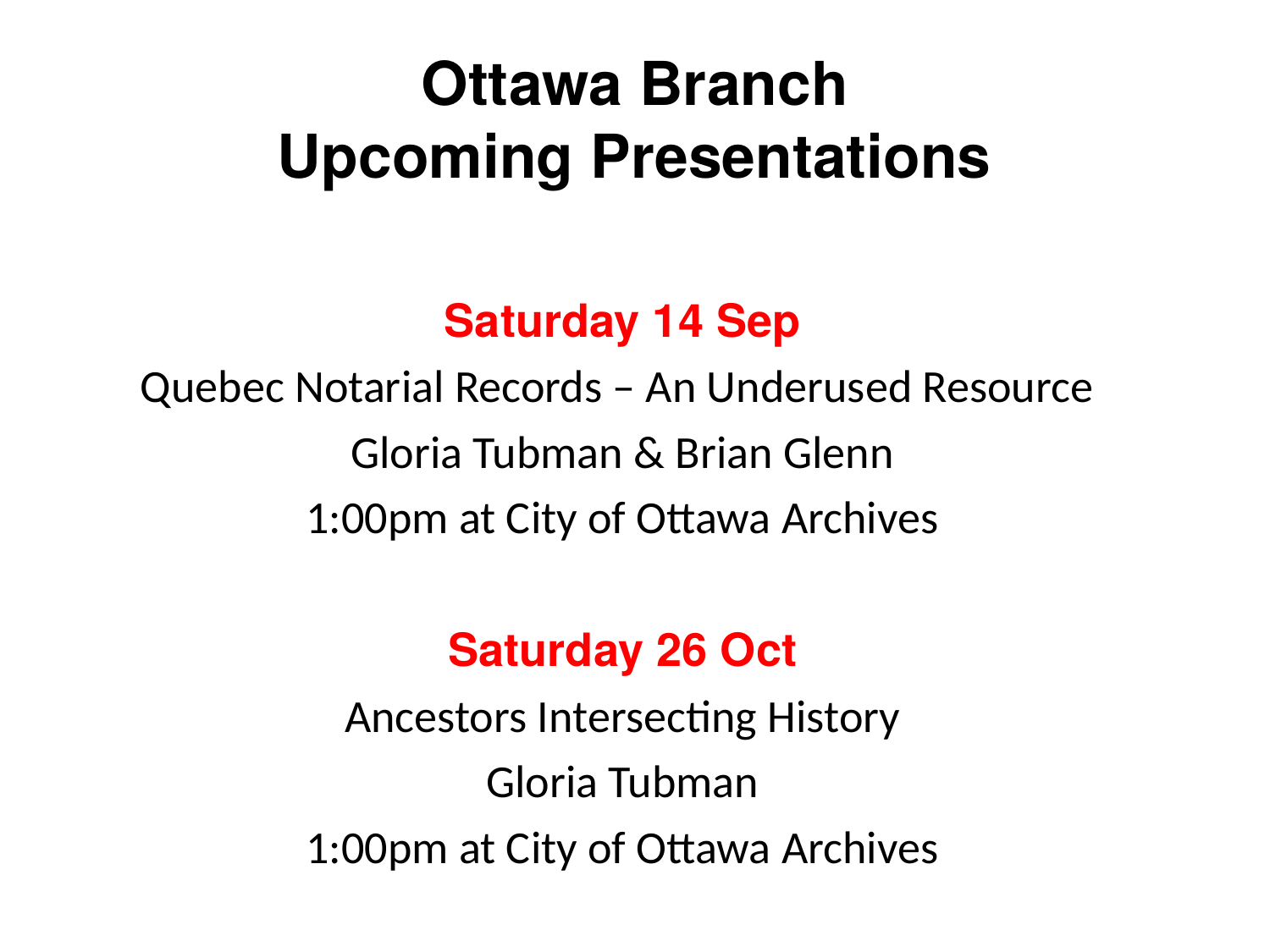

# Ottawa Branch Upcoming Presentations
Saturday 14 Sep
Quebec Notarial Records – An Underused Resource
Gloria Tubman & Brian Glenn
1:00pm at City of Ottawa Archives

Saturday 26 Oct
Ancestors Intersecting History
Gloria Tubman
1:00pm at City of Ottawa Archives